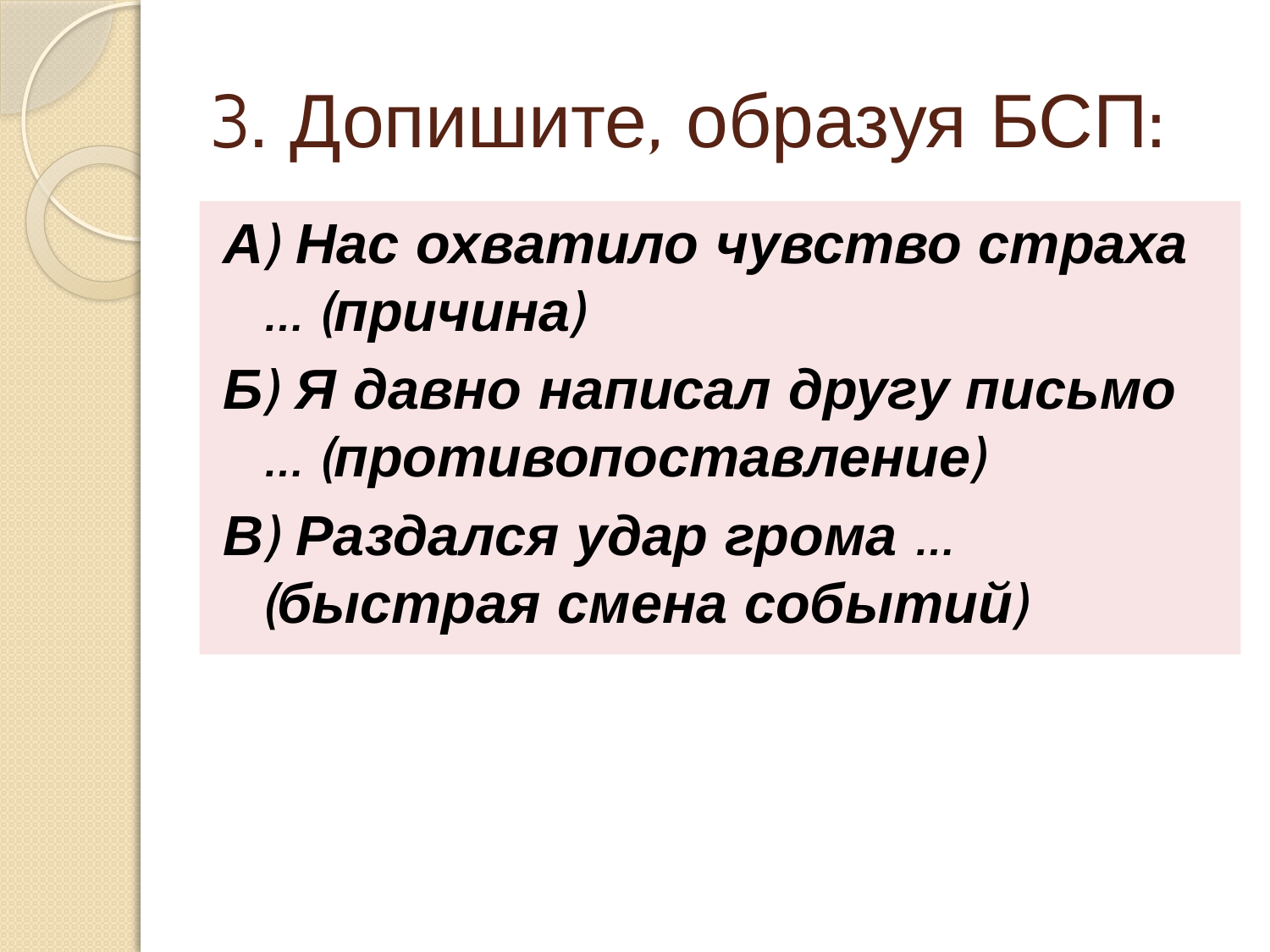

# 3. Допишите, образуя БСП:
А) Нас охватило чувство страха … (причина)
Б) Я давно написал другу письмо … (противопоставление)
В) Раздался удар грома … (быстрая смена событий)